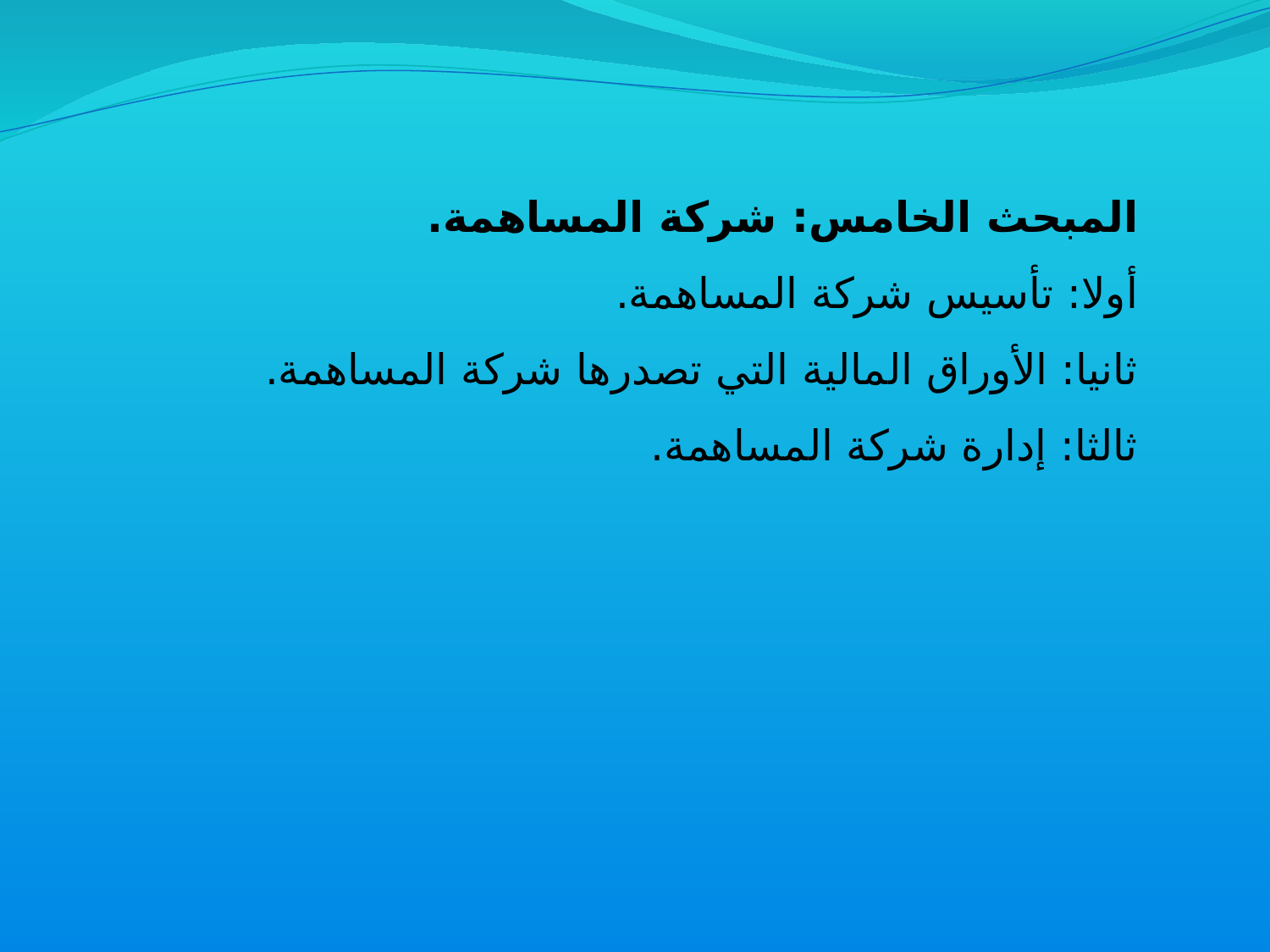

المبحث الخامس: شركة المساهمة.
أولا: تأسيس شركة المساهمة.
ثانيا: الأوراق المالية التي تصدرها شركة المساهمة.
ثالثا: إدارة شركة المساهمة.